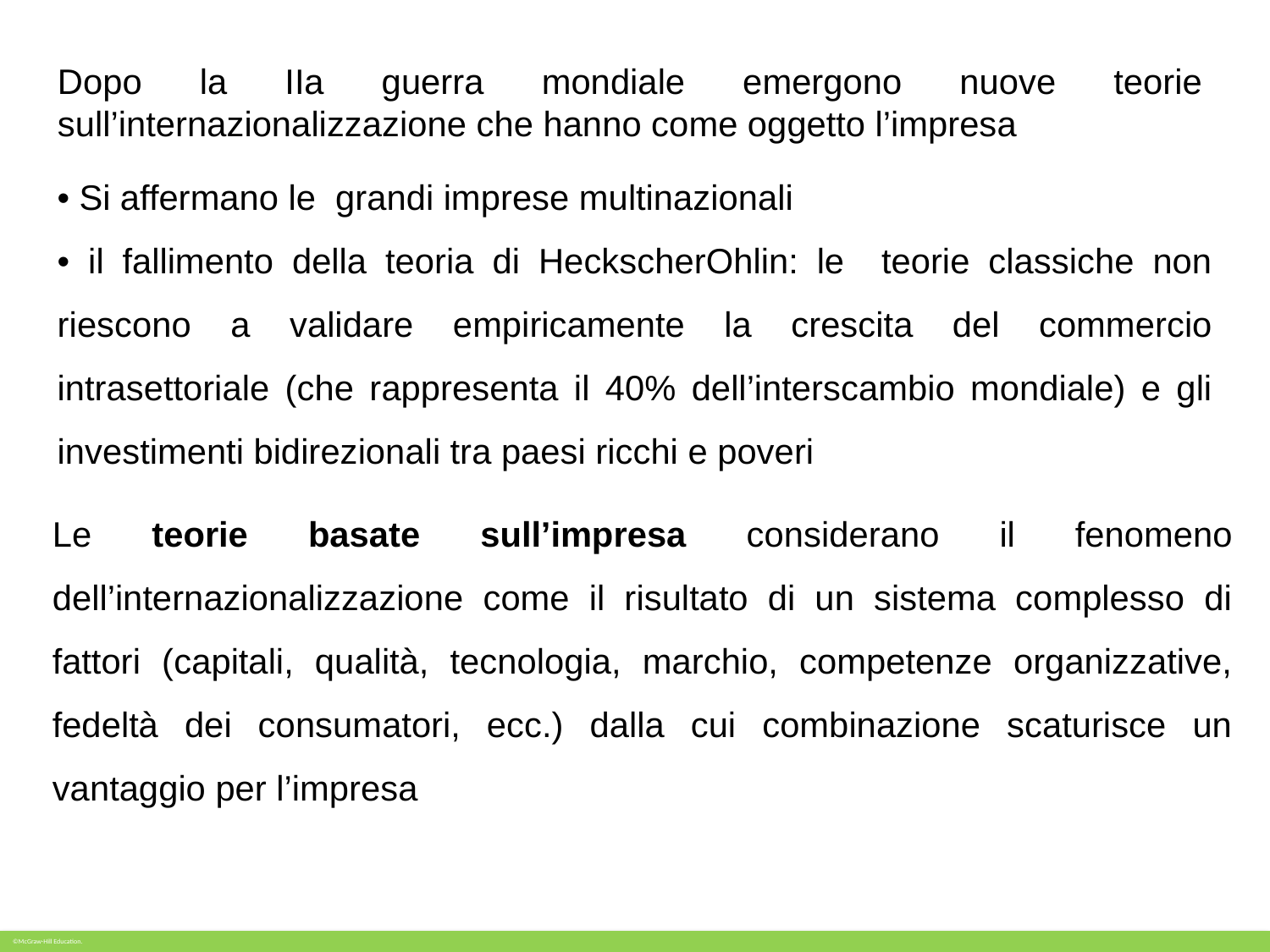

LE TEORIE MODERNE SULL’INTERNAZIONALIZZAZIONE  DELL’IMPRESA

Dopo la IIa guerra mondiale emergono nuove teorie sull’internazionalizzazione che hanno come oggetto l’impresa
• Si affermano le  grandi imprese multinazionali
• il fallimento della teoria di HeckscherOhlin: le  teorie classiche non riescono a validare empiricamente la crescita del commercio intrasettoriale (che rappresenta il 40% dell’interscambio mondiale) e gli investimenti bidirezionali tra paesi ricchi e poveri
Le teorie basate sull’impresa considerano il fenomeno dell’internazionalizzazione come il risultato di un sistema complesso di fattori (capitali, qualità, tecnologia, marchio, competenze organizzative, fedeltà dei consumatori, ecc.) dalla cui combinazione scaturisce un vantaggio per l’impresa